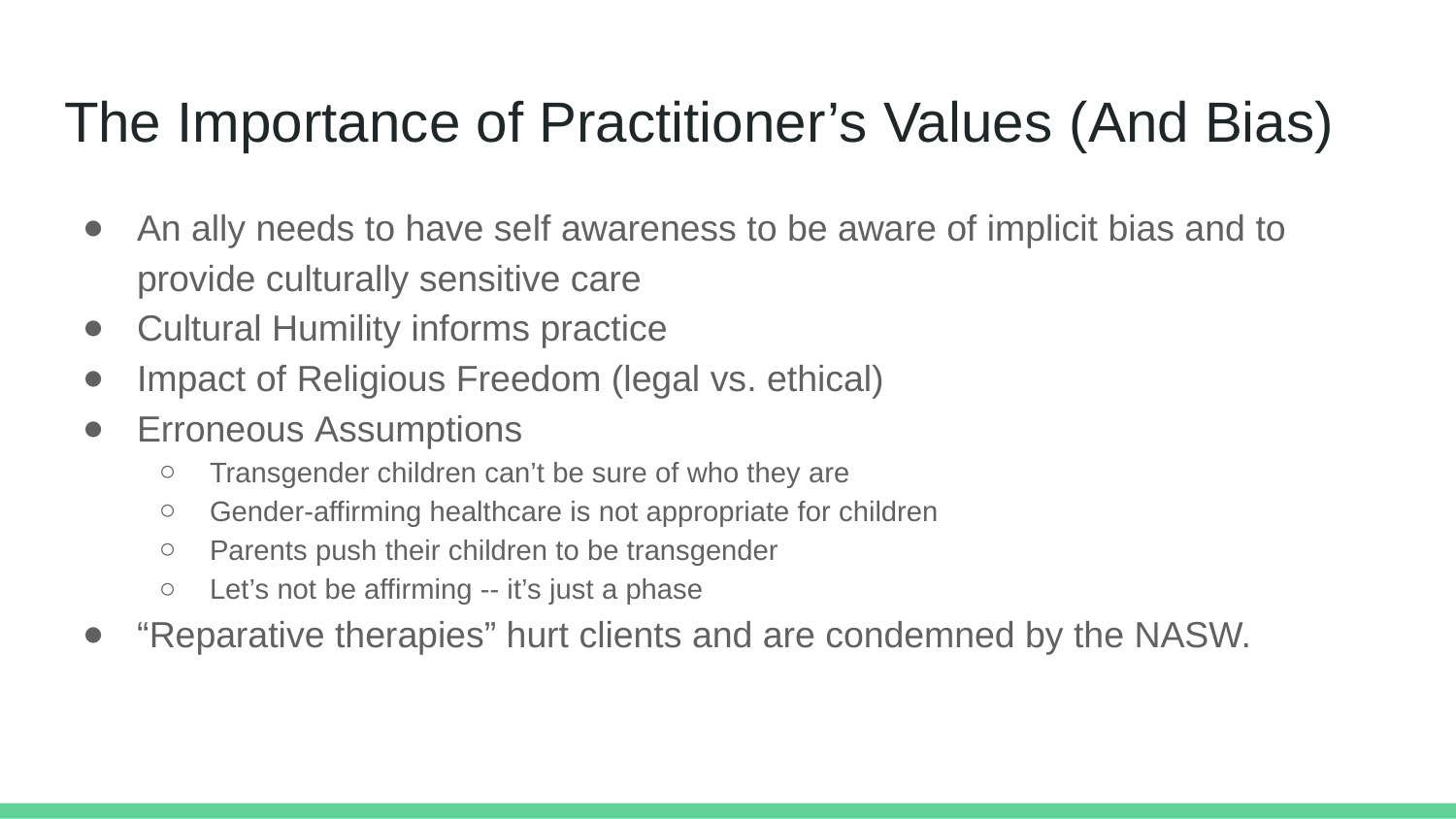

# The Importance of Practitioner’s Values (And Bias)
An ally needs to have self awareness to be aware of implicit bias and to provide culturally sensitive care
Cultural Humility informs practice
Impact of Religious Freedom (legal vs. ethical)
Erroneous Assumptions
Transgender children can’t be sure of who they are
Gender-affirming healthcare is not appropriate for children
Parents push their children to be transgender
Let’s not be affirming -- it’s just a phase
“Reparative therapies” hurt clients and are condemned by the NASW.